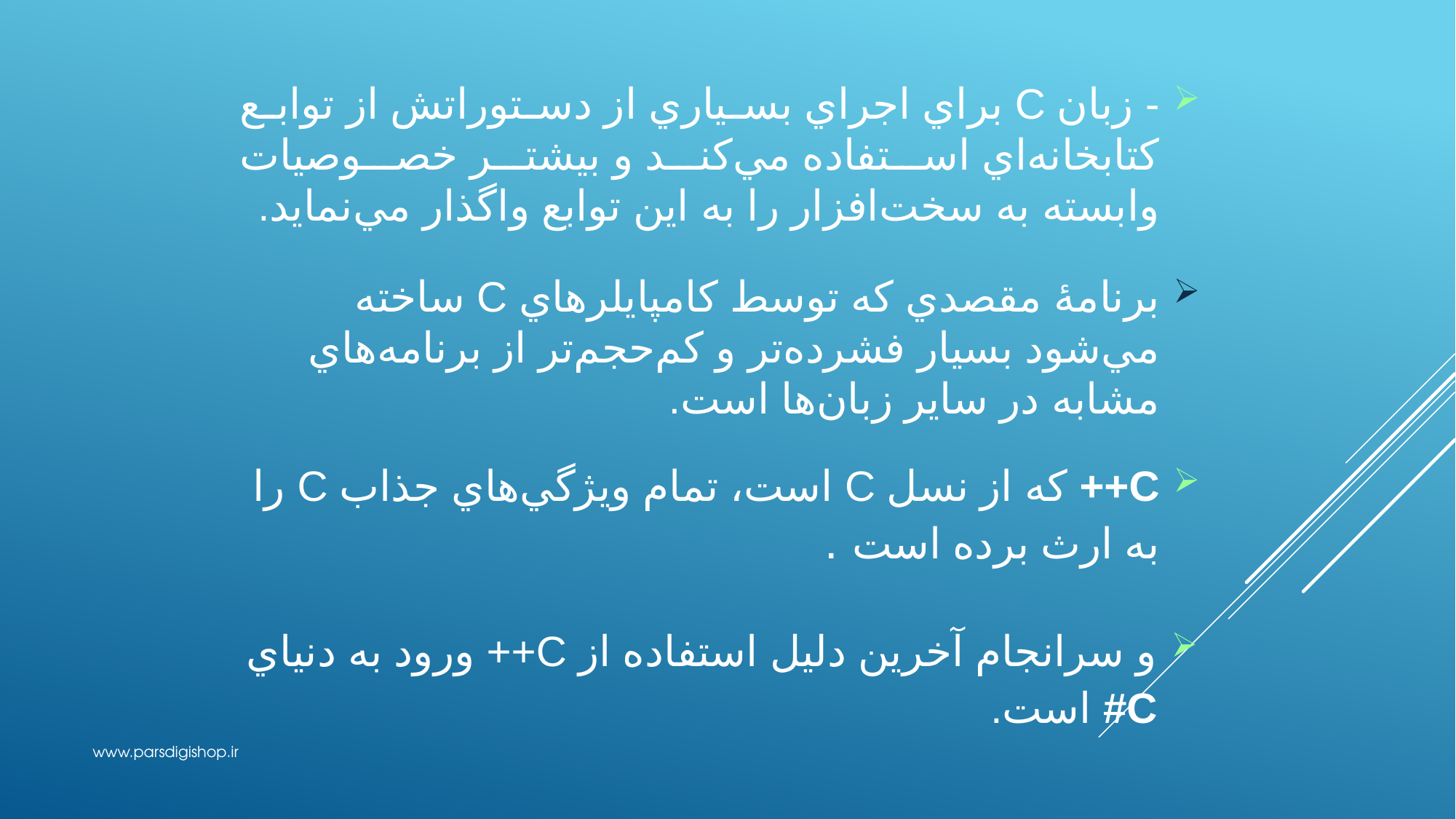

- زبان C براي اجراي بسياري از دستوراتش از توابع کتابخانه‌اي استفاده مي‌کند و بيشتر خصوصيات وابسته به سخت‌افزار را به اين توابع واگذار مي‌نمايد.
برنامۀ مقصدي که توسط کامپايلرهاي C ساخته مي‌شود بسيار فشرده‌تر و کم‌حجم‌تر از برنامه‌هاي مشابه در ساير زبان‌ها است.
C++ که از نسل C است، تمام ويژگي‌هاي جذاب C را به ارث برده است .
و سرانجام آخرين دليل استفاده از C++ ورود به دنياي C# است.
www.parsdigishop.ir